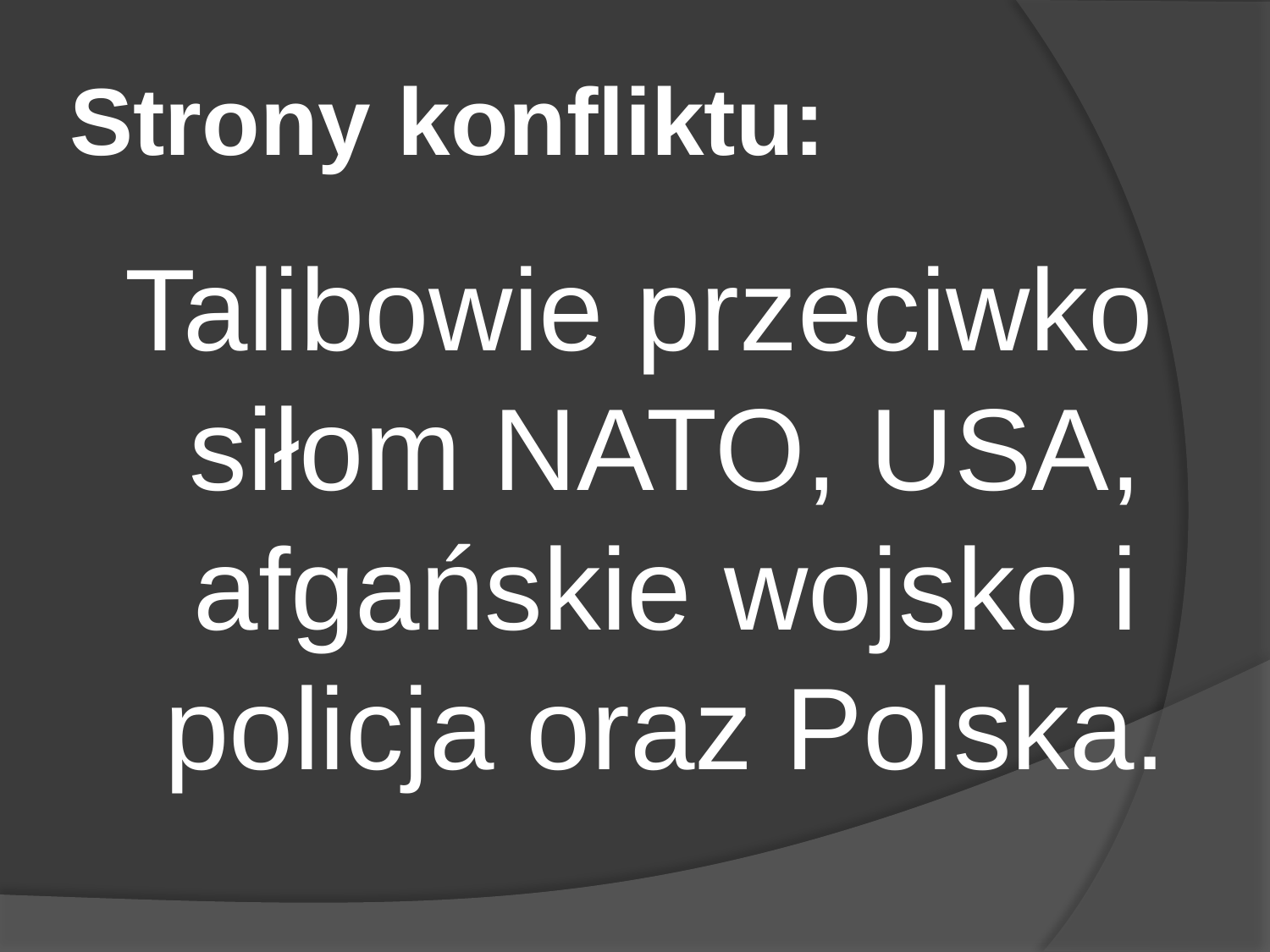

# Strony konfliktu:
Talibowie przeciwko siłom NATO, USA, afgańskie wojsko i policja oraz Polska.